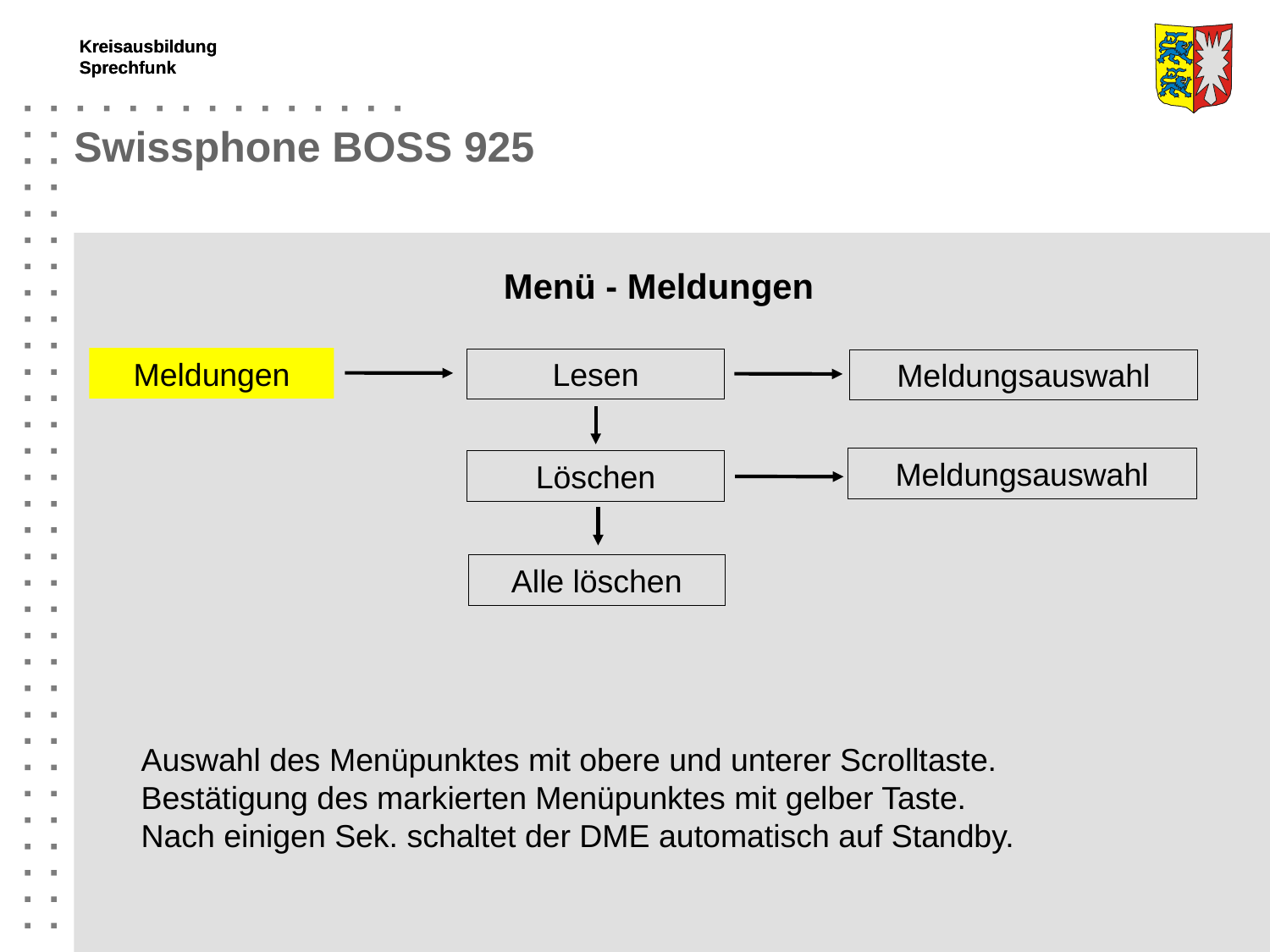

Swissphone BOSS 925
Menü - Meldungen
Meldungen
Lesen
Meldungsauswahl
Meldungsauswahl
Löschen
Alle löschen
Auswahl des Menüpunktes mit obere und unterer Scrolltaste.
Bestätigung des markierten Menüpunktes mit gelber Taste.
Nach einigen Sek. schaltet der DME automatisch auf Standby.